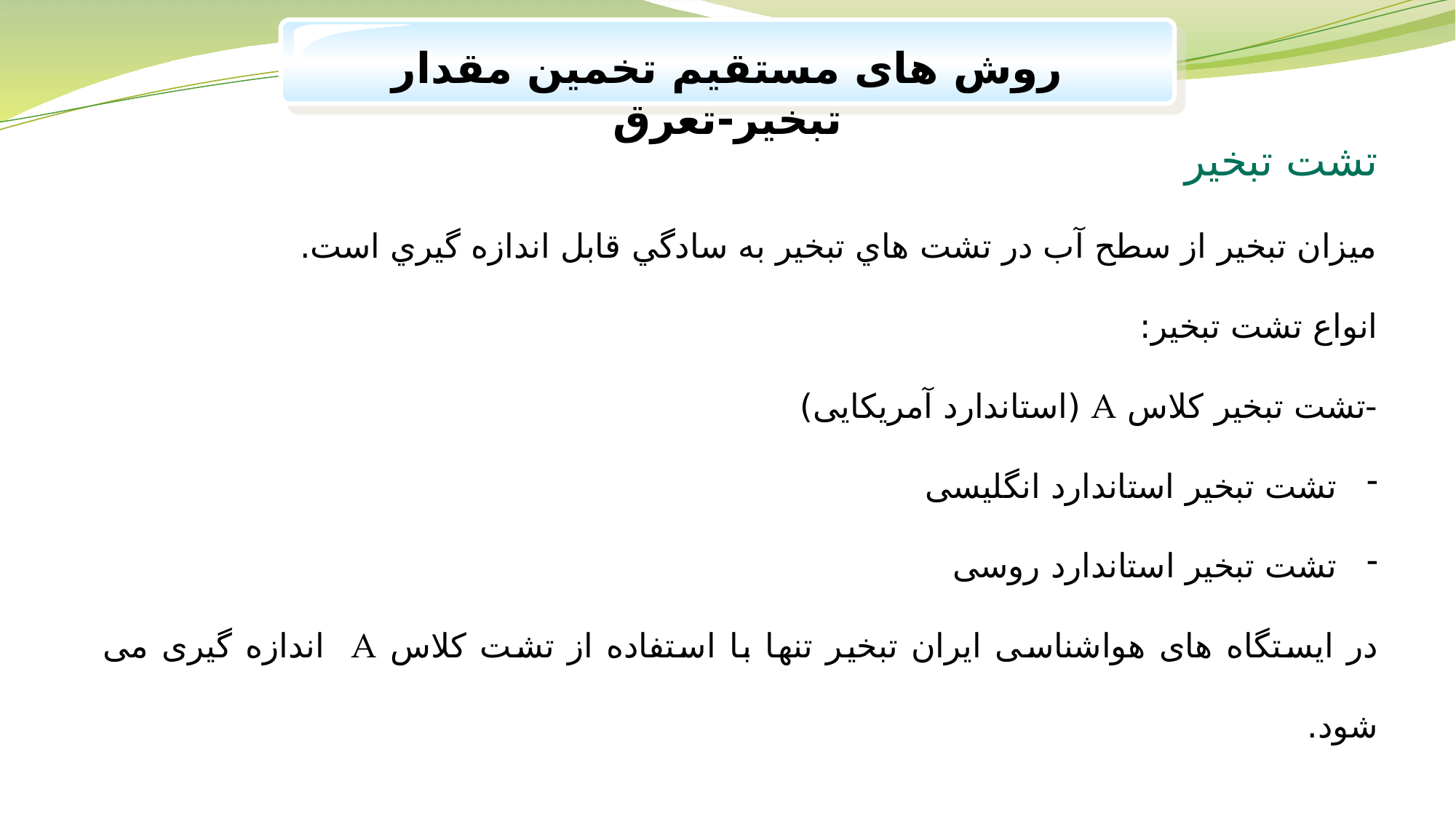

روش های مستقیم تخمین مقدار تبخیر-تعرق
تشت تبخیر
میزان تبخير از سطح آب در تشت هاي تبخير به سادگي قابل اندازه گيري است.
انواع تشت تبخیر:
-تشت تبخیر کلاس A (استاندارد آمریکایی)
تشت تبخیر استاندارد انگلیسی
تشت تبخیر استاندارد روسی
در ایستگاه های هواشناسی ایران تبخیر تنها با استفاده از تشت کلاس A  اندازه گیری می شود.